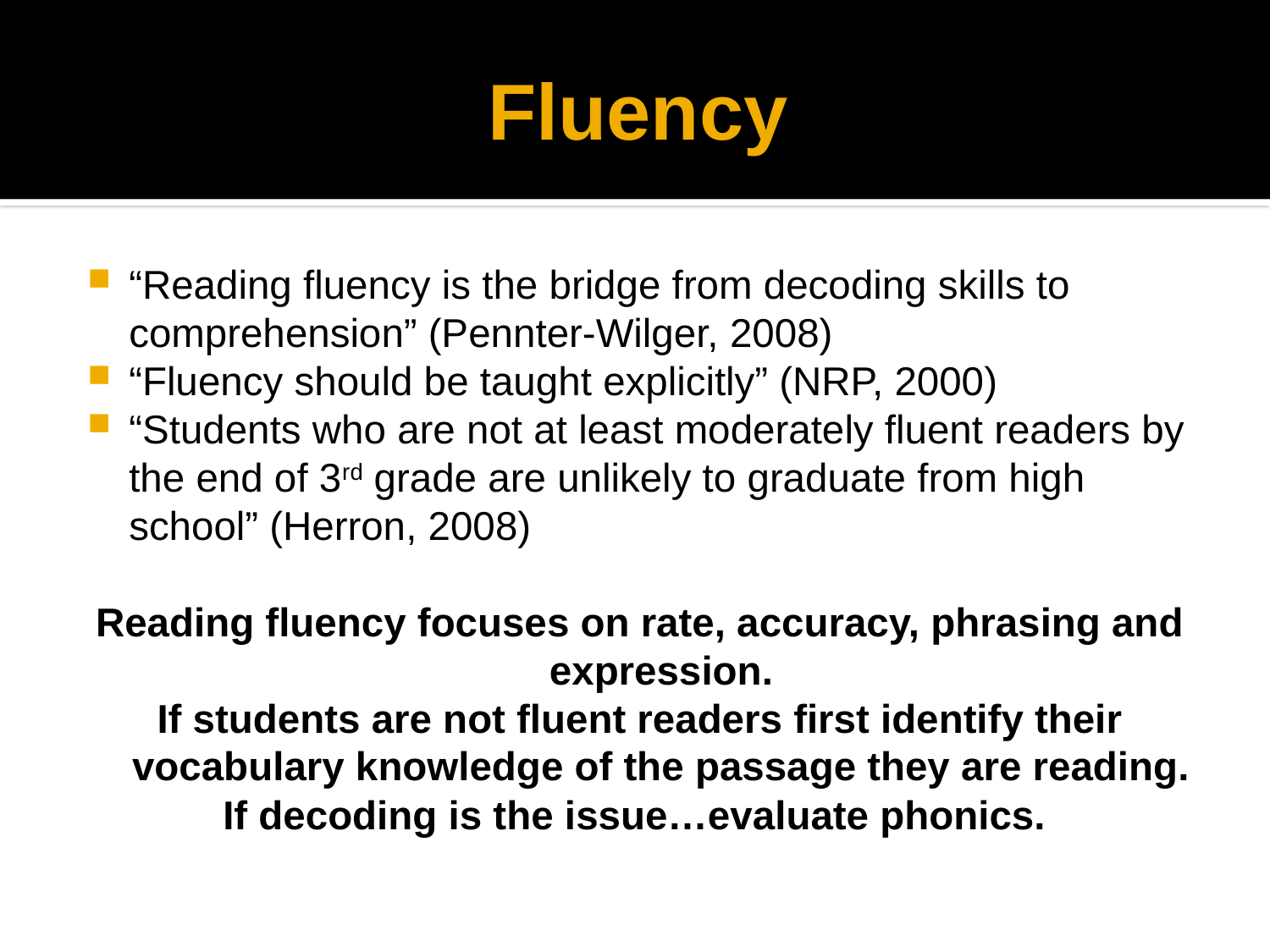

# Fluency
“Reading fluency is the bridge from decoding skills to comprehension” (Pennter-Wilger, 2008)
“Fluency should be taught explicitly” (NRP, 2000)
“Students who are not at least moderately fluent readers by the end of 3rd grade are unlikely to graduate from high school” (Herron, 2008)

Reading fluency focuses on rate, accuracy, phrasing and expression.
If students are not fluent readers first identify their vocabulary knowledge of the passage they are reading.
If decoding is the issue…evaluate phonics.